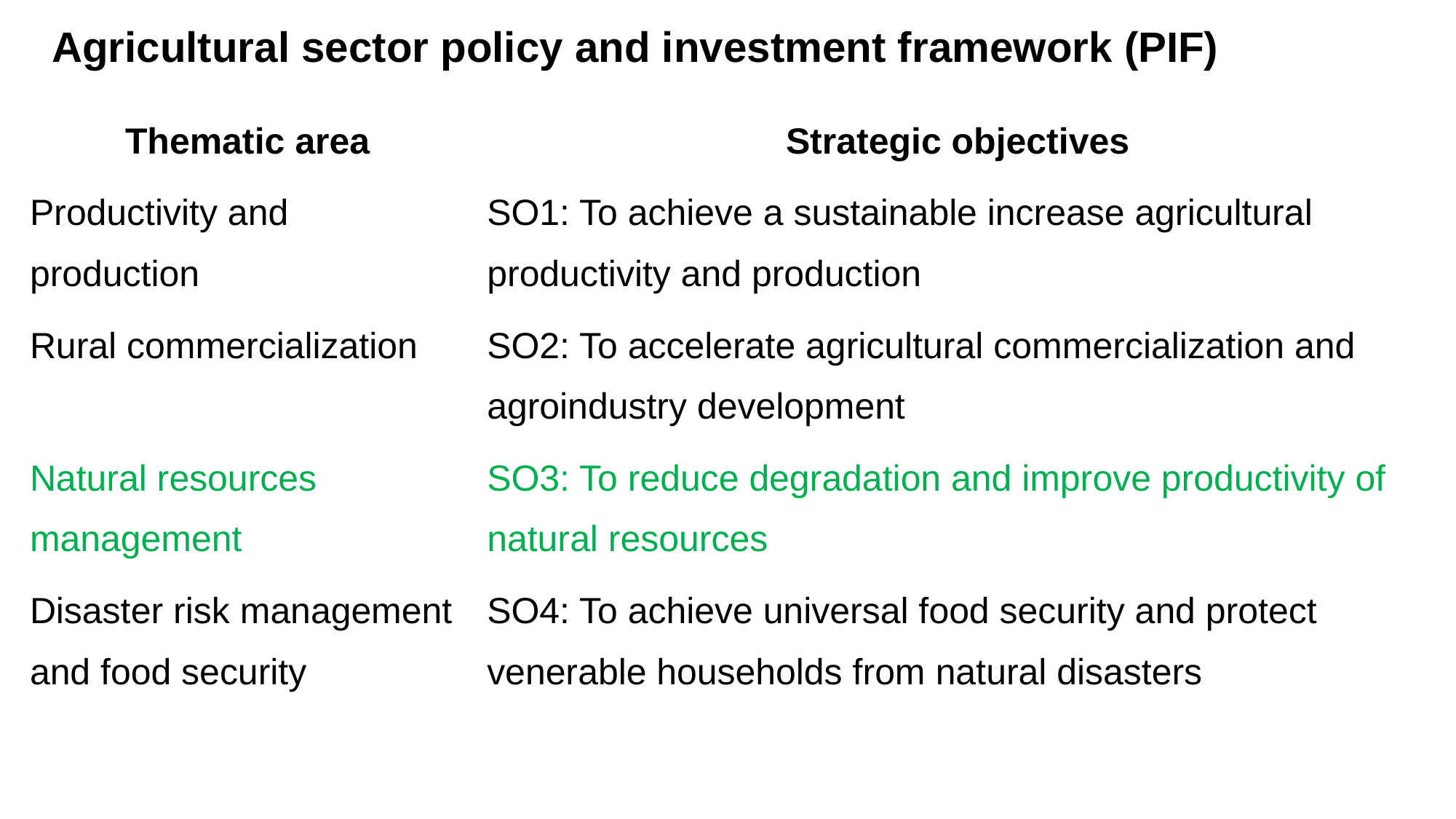

# Agricultural sector policy and investment framework (PIF)
| Thematic area | Strategic objectives |
| --- | --- |
| Productivity and production | SO1: To achieve a sustainable increase agricultural productivity and production |
| Rural commercialization | SO2: To accelerate agricultural commercialization and agroindustry development |
| Natural resources management | SO3: To reduce degradation and improve productivity of natural resources |
| Disaster risk management and food security | SO4: To achieve universal food security and protect venerable households from natural disasters |